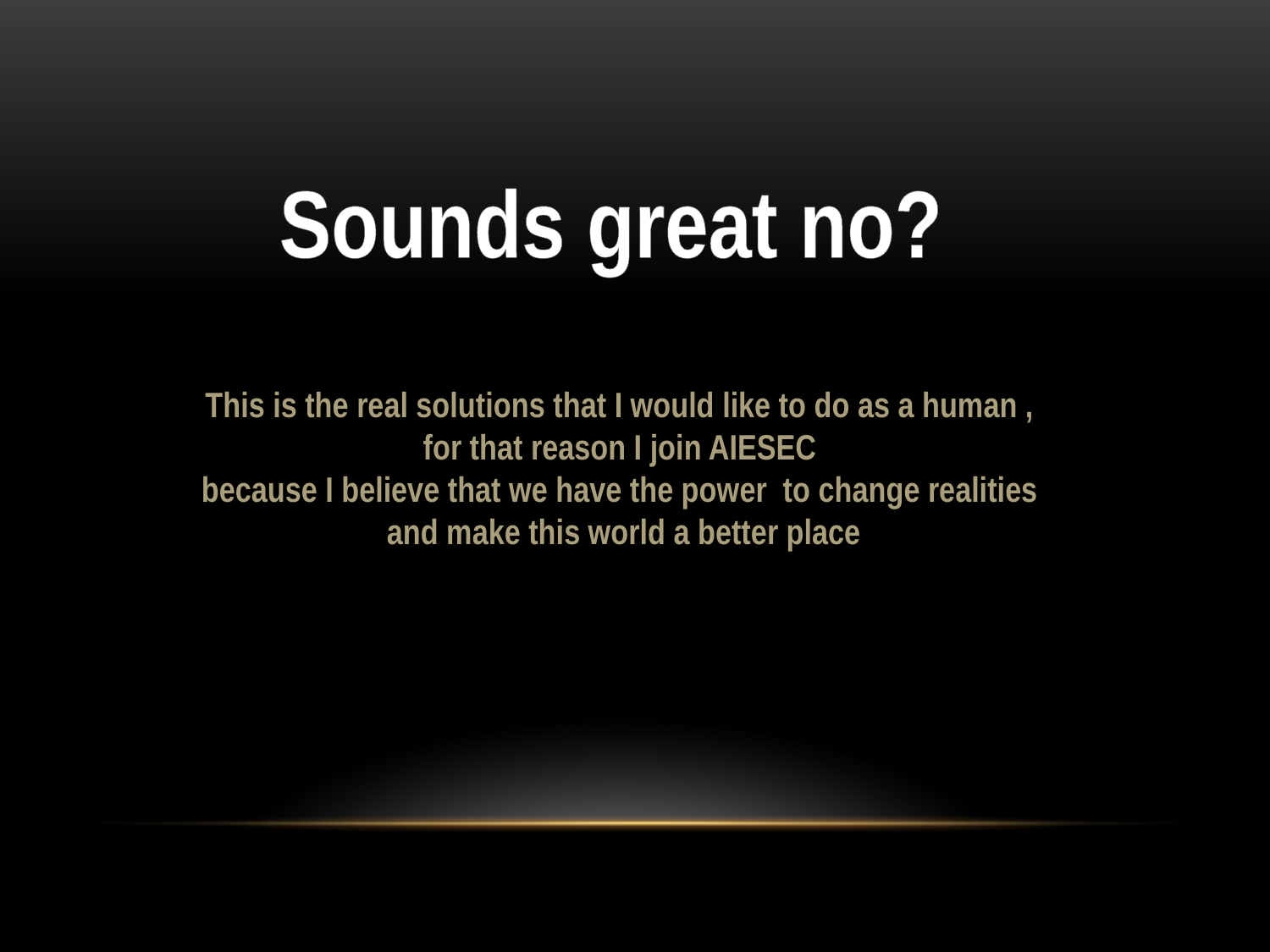

Sounds great no?
This is the real solutions that I would like to do as a human ,
for that reason I join AIESEC
because I believe that we have the power  to change realities
and make this world a better place